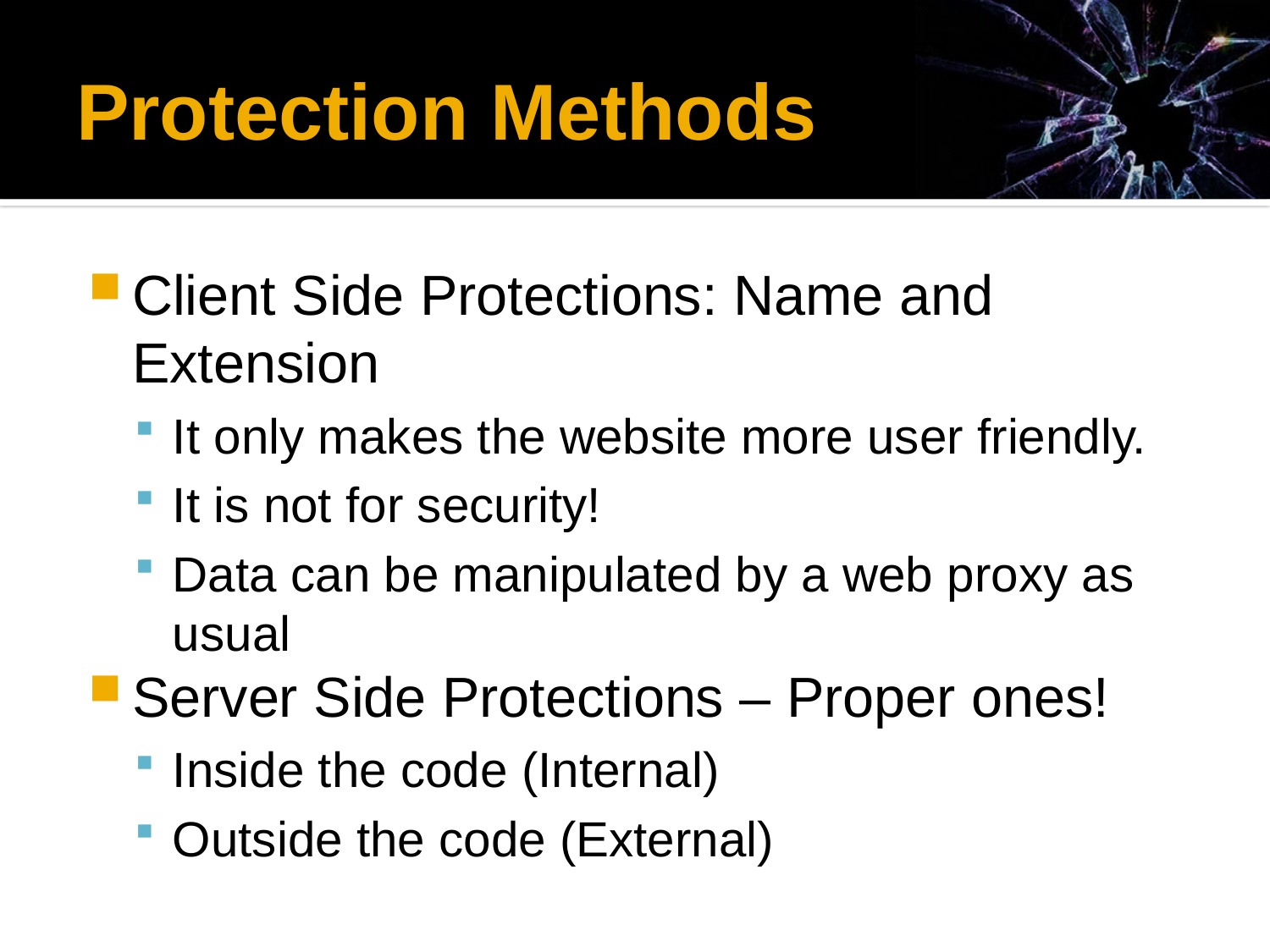

# Protection Methods
Client Side Protections: Name and Extension
It only makes the website more user friendly.
It is not for security!
Data can be manipulated by a web proxy as usual
Server Side Protections – Proper ones!
Inside the code (Internal)
Outside the code (External)